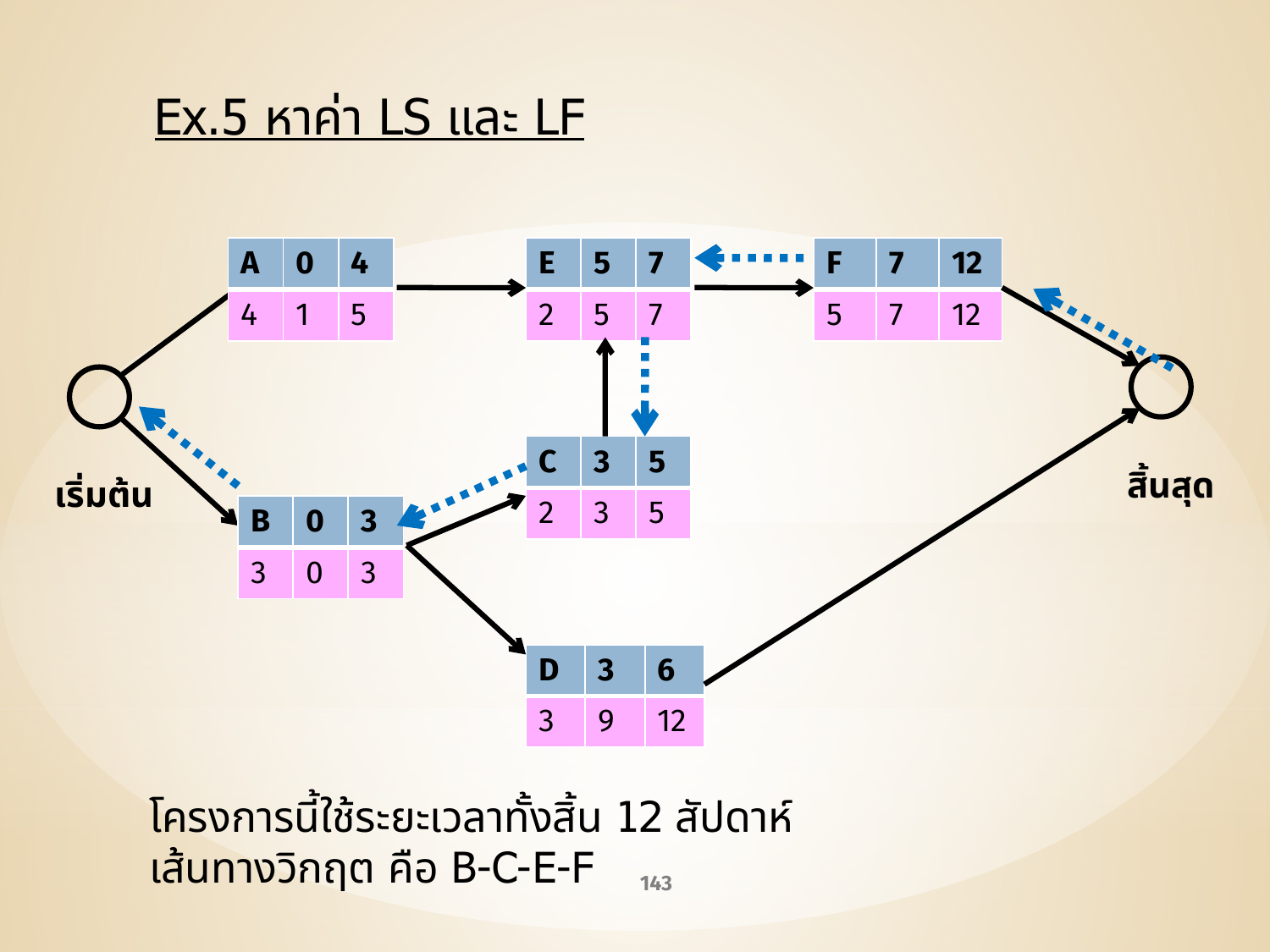

Ex.5 หาค่า LS และ LF
| A | 0 | 4 |
| --- | --- | --- |
| 4 | 1 | 5 |
| E | 5 | 7 |
| --- | --- | --- |
| 2 | 5 | 7 |
| F | 7 | 12 |
| --- | --- | --- |
| 5 | 7 | 12 |

| C | 3 | 5 |
| --- | --- | --- |
| 2 | 3 | 5 |
สิ้นสุด
เริ่มต้น
| B | 0 | 3 |
| --- | --- | --- |
| 3 | 0 | 3 |
| D | 3 | 6 |
| --- | --- | --- |
| 3 | 9 | 12 |
โครงการนี้ใช้ระยะเวลาทั้งสิ้น 12 สัปดาห์
เส้นทางวิกฤต คือ B-C-E-F
143